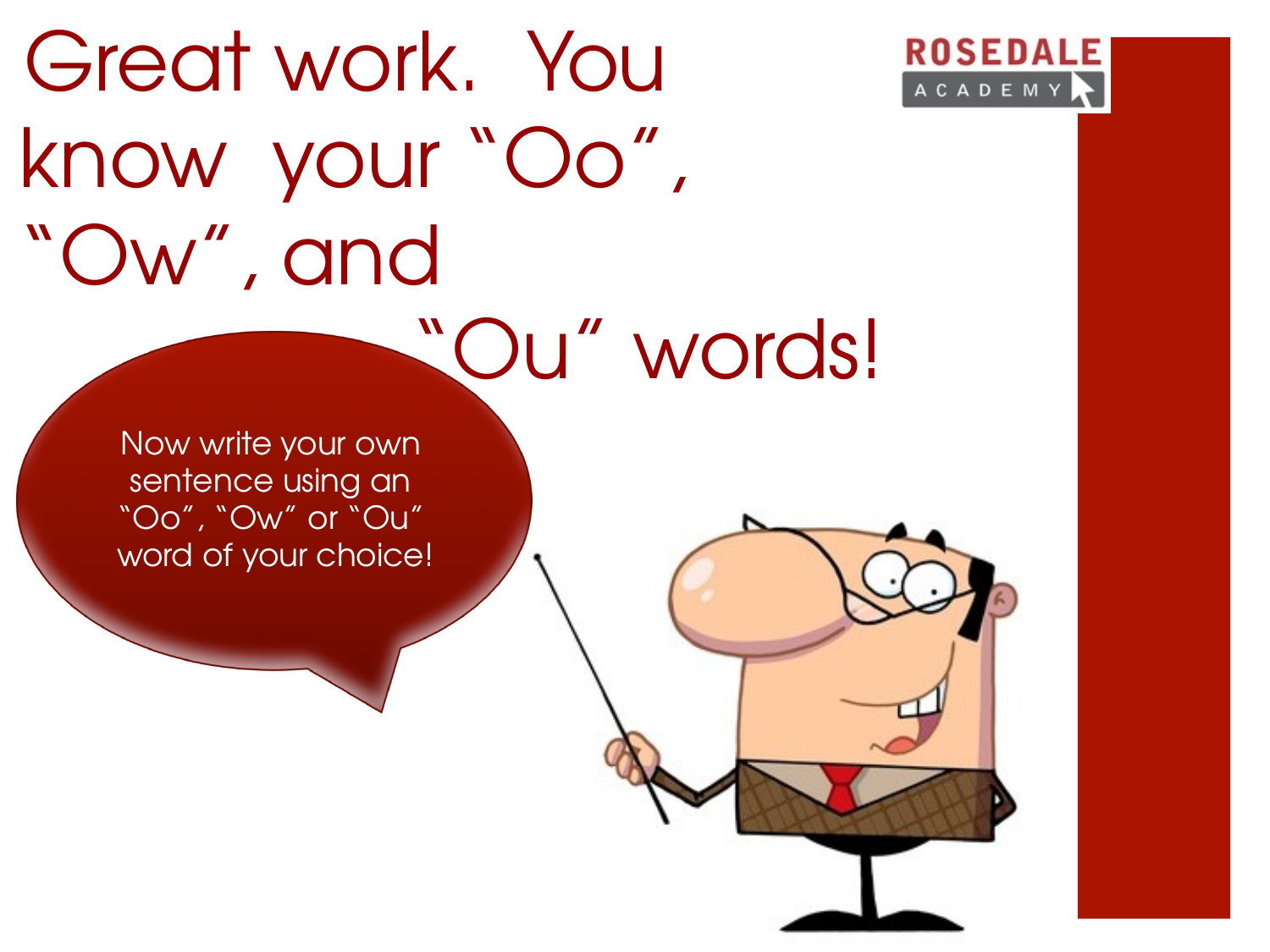

# Great work.	You know  your “Oo”, “Ow”, and
“Ou” words!

Now write your own  sentence using an  “Oo”, “Ow” or “Ou”  word of your choice!